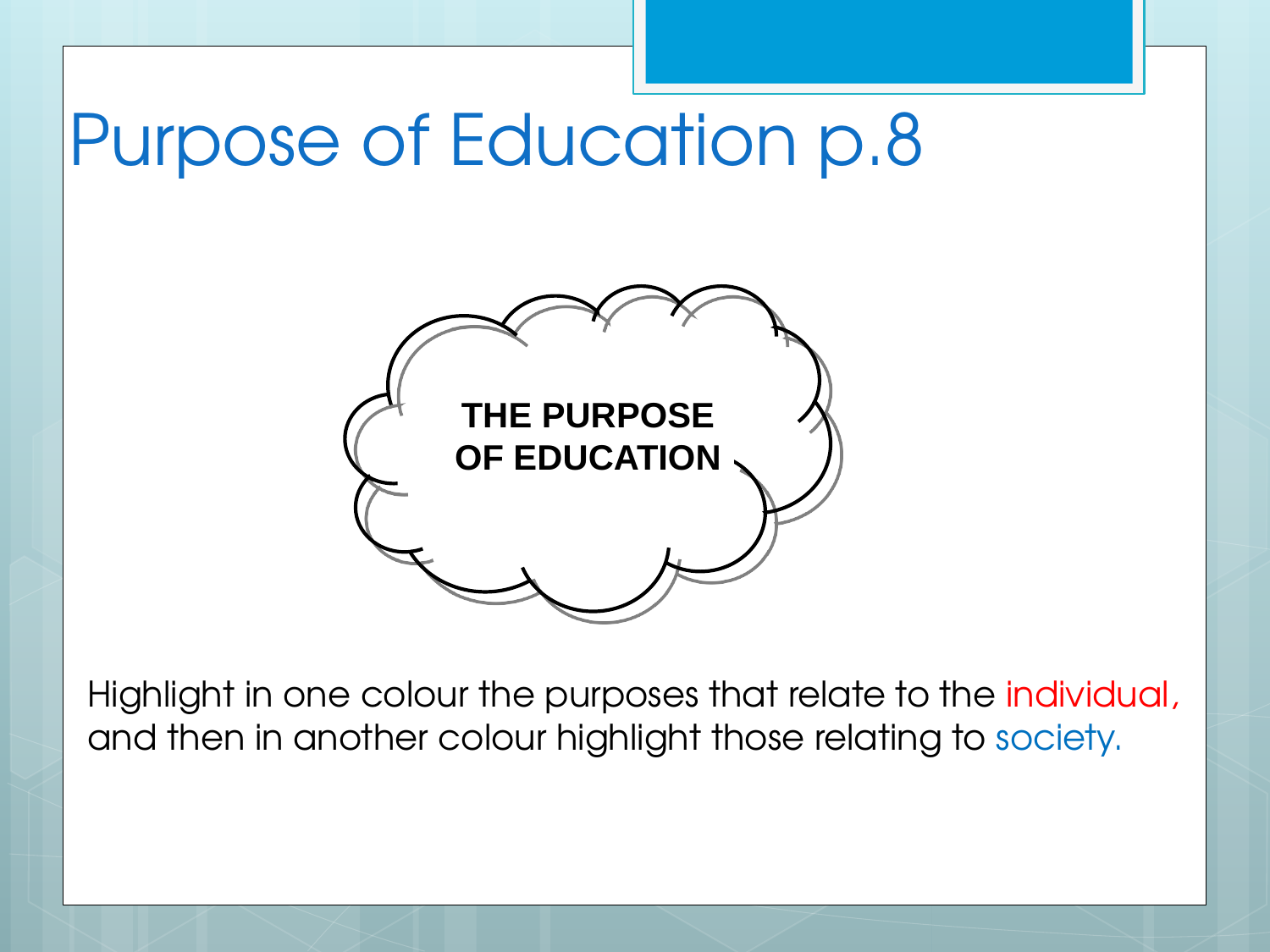

# Purpose of Education p.8

THE PURPOSE OF EDUCATION
Highlight in one colour the purposes that relate to the individual, and then in another colour highlight those relating to society.